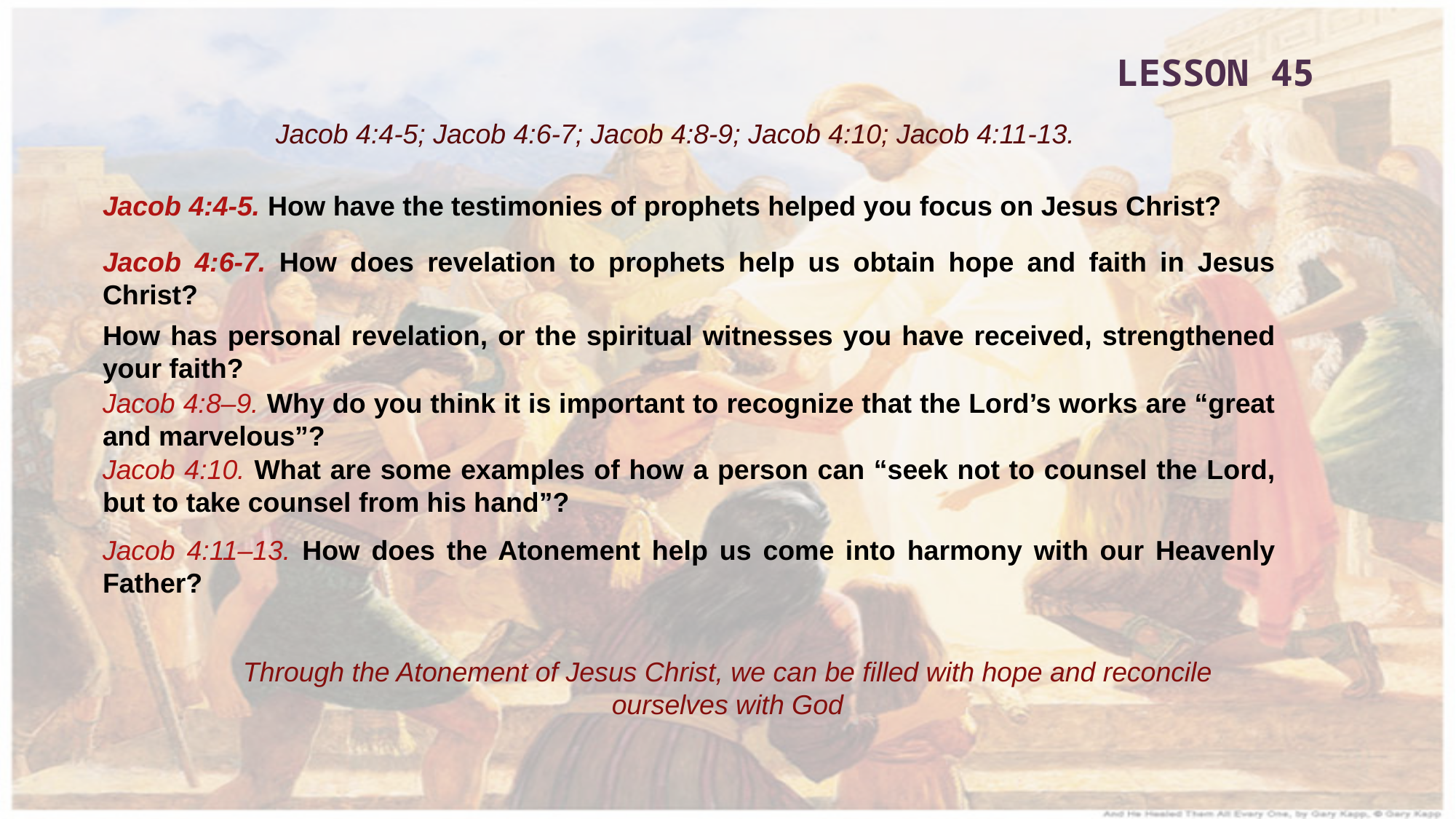

LESSON 45

Jacob 4:4-5; Jacob 4:6-7; Jacob 4:8-9; Jacob 4:10; Jacob 4:11-13.
Jacob 4:4-5. How have the testimonies of prophets helped you focus on Jesus Christ?
Jacob 4:6-7. How does revelation to prophets help us obtain hope and faith in Jesus Christ?
How has personal revelation, or the spiritual witnesses you have received, strengthened your faith?
Jacob 4:8–9. Why do you think it is important to recognize that the Lord’s works are “great and marvelous”?
Jacob 4:10. What are some examples of how a person can “seek not to counsel the Lord, but to take counsel from his hand”?
Jacob 4:11–13. How does the Atonement help us come into harmony with our Heavenly Father?
Through the Atonement of Jesus Christ, we can be filled with hope and reconcile ourselves with God